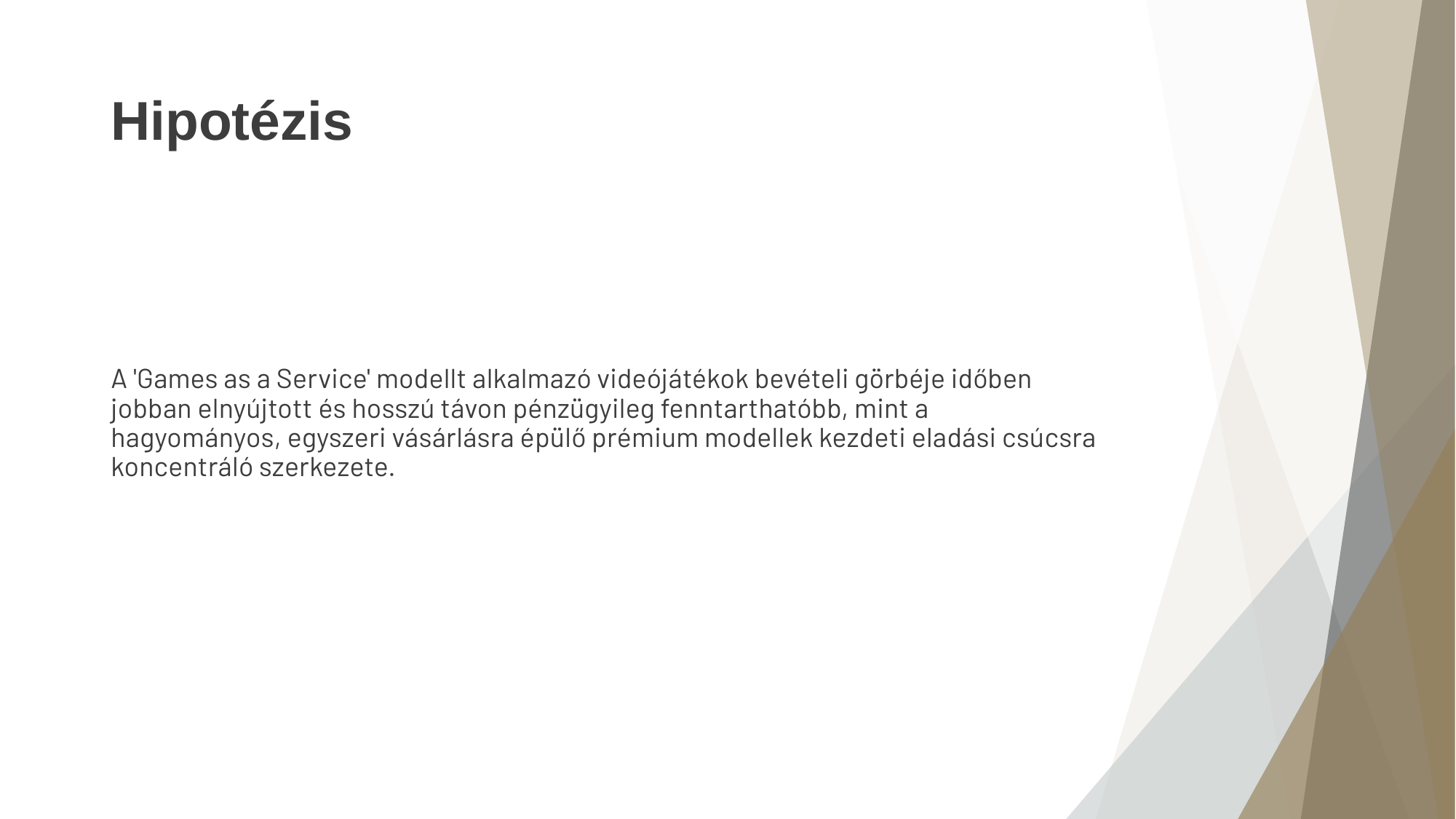

# Hipotézis
A 'Games as a Service' modellt alkalmazó videójátékok bevételi görbéje időben jobban elnyújtott és hosszú távon pénzügyileg fenntarthatóbb, mint a hagyományos, egyszeri vásárlásra épülő prémium modellek kezdeti eladási csúcsra koncentráló szerkezete.